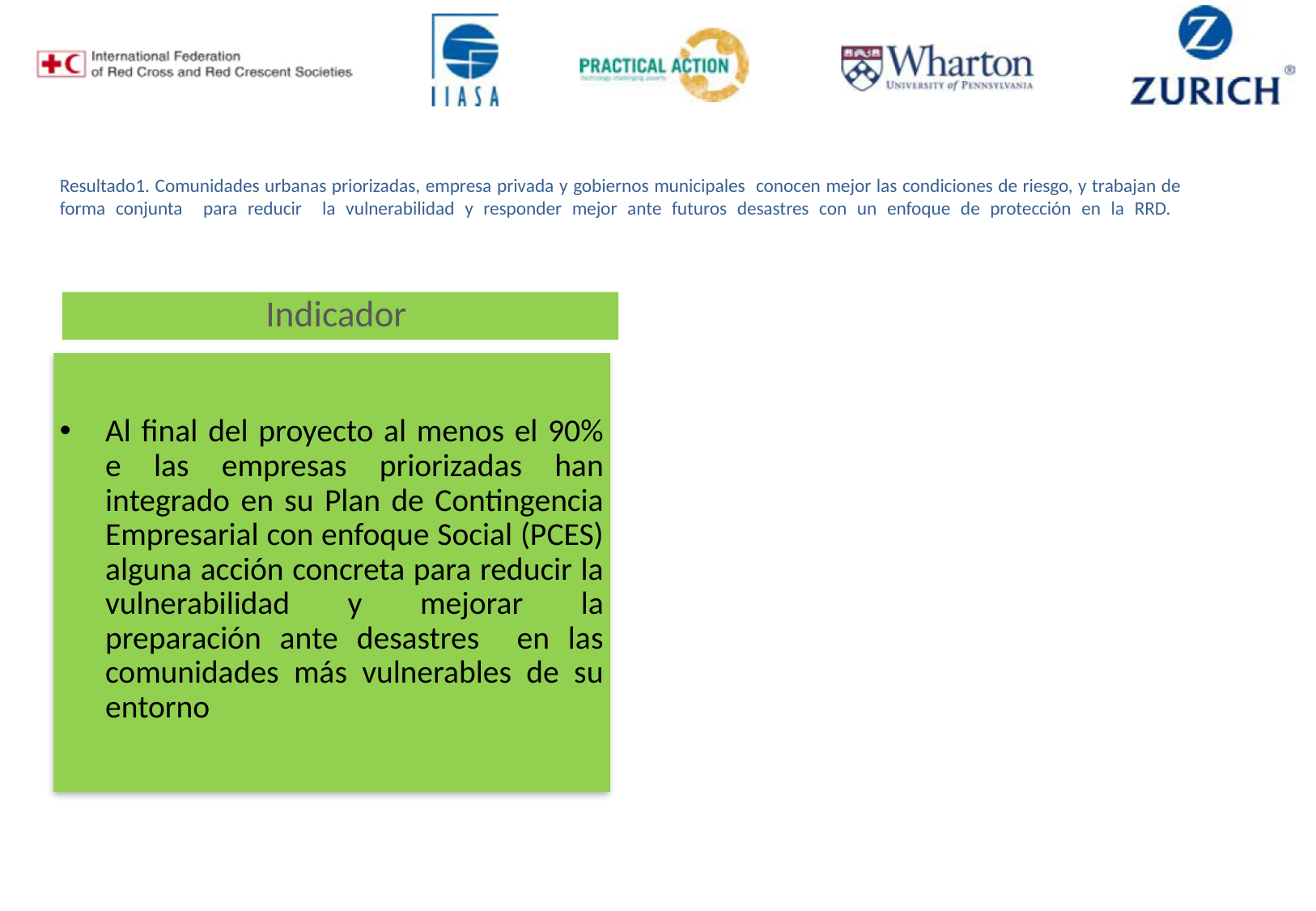

# Resultado1. Comunidades urbanas priorizadas, empresa privada y gobiernos municipales  conocen mejor las condiciones de riesgo, y trabajan de forma conjunta  para reducir  la vulnerabilidad y responder mejor ante futuros desastres con un enfoque de protección en la RRD.
Indicador

Al final del proyecto al menos el 90% e las empresas priorizadas han integrado en su Plan de Contingencia Empresarial con enfoque Social (PCES) alguna acción concreta para reducir la vulnerabilidad y mejorar la preparación ante desastres  en las comunidades más vulnerables de su entorno